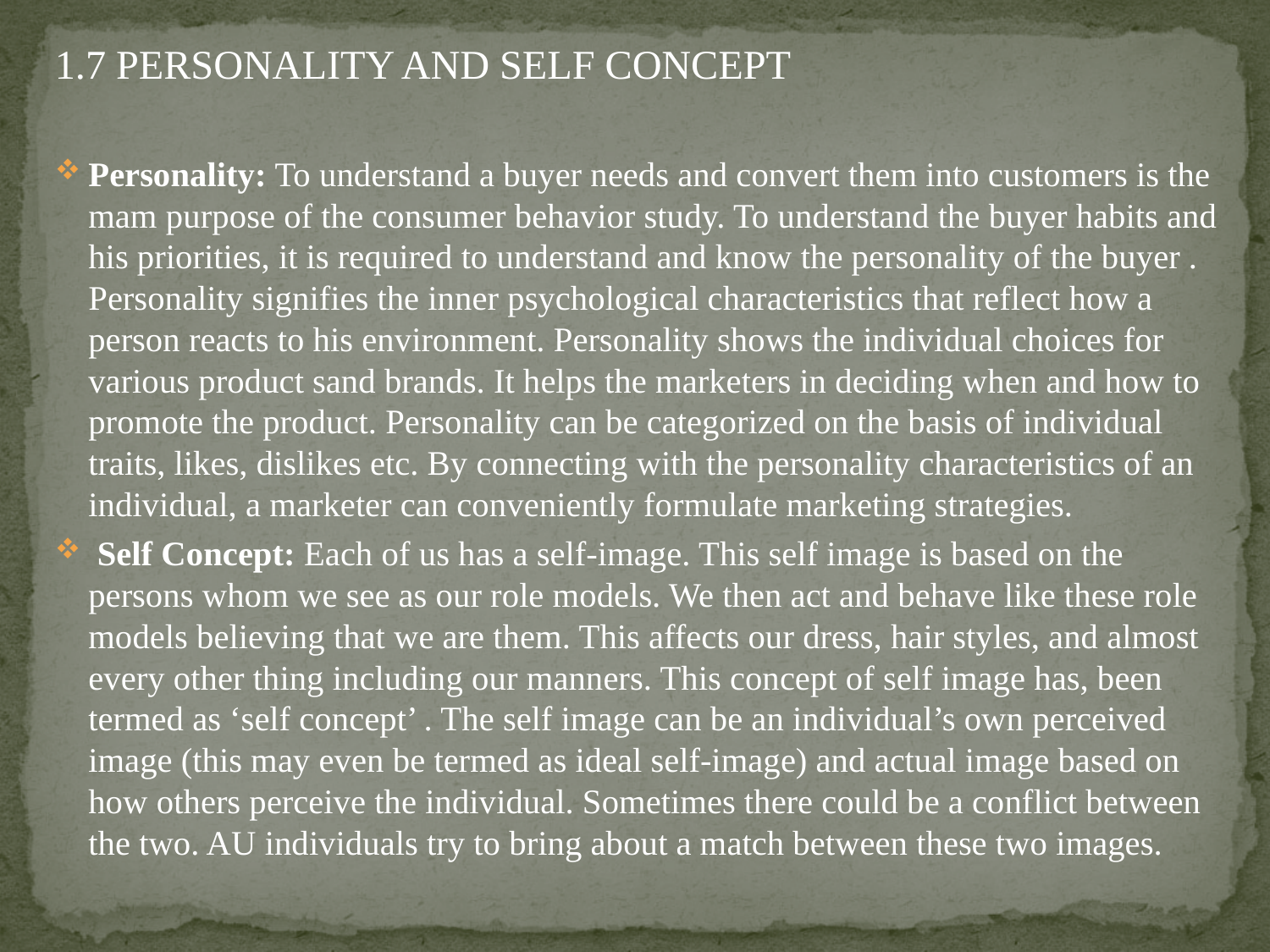

1.7 PERSONALITY AND SELF CONCEPT

Personality: To understand a buyer needs and convert them into customers is the mam purpose of the consumer behavior study. To understand the buyer habits and his priorities, it is required to understand and know the personality of the buyer . Personality signifies the inner psychological characteristics that reflect how a person reacts to his environment. Personality shows the individual choices for various product sand brands. It helps the marketers in deciding when and how to promote the product. Personality can be categorized on the basis of individual traits, likes, dislikes etc. By connecting with the personality characteristics of an individual, a marketer can conveniently formulate marketing strategies.
 Self Concept: Each of us has a self-image. This self image is based on the persons whom we see as our role models. We then act and behave like these role models believing that we are them. This affects our dress, hair styles, and almost every other thing including our manners. This concept of self image has, been termed as ‘self concept’ . The self image can be an individual’s own perceived image (this may even be termed as ideal self-image) and actual image based on how others perceive the individual. Sometimes there could be a conflict between the two. AU individuals try to bring about a match between these two images.